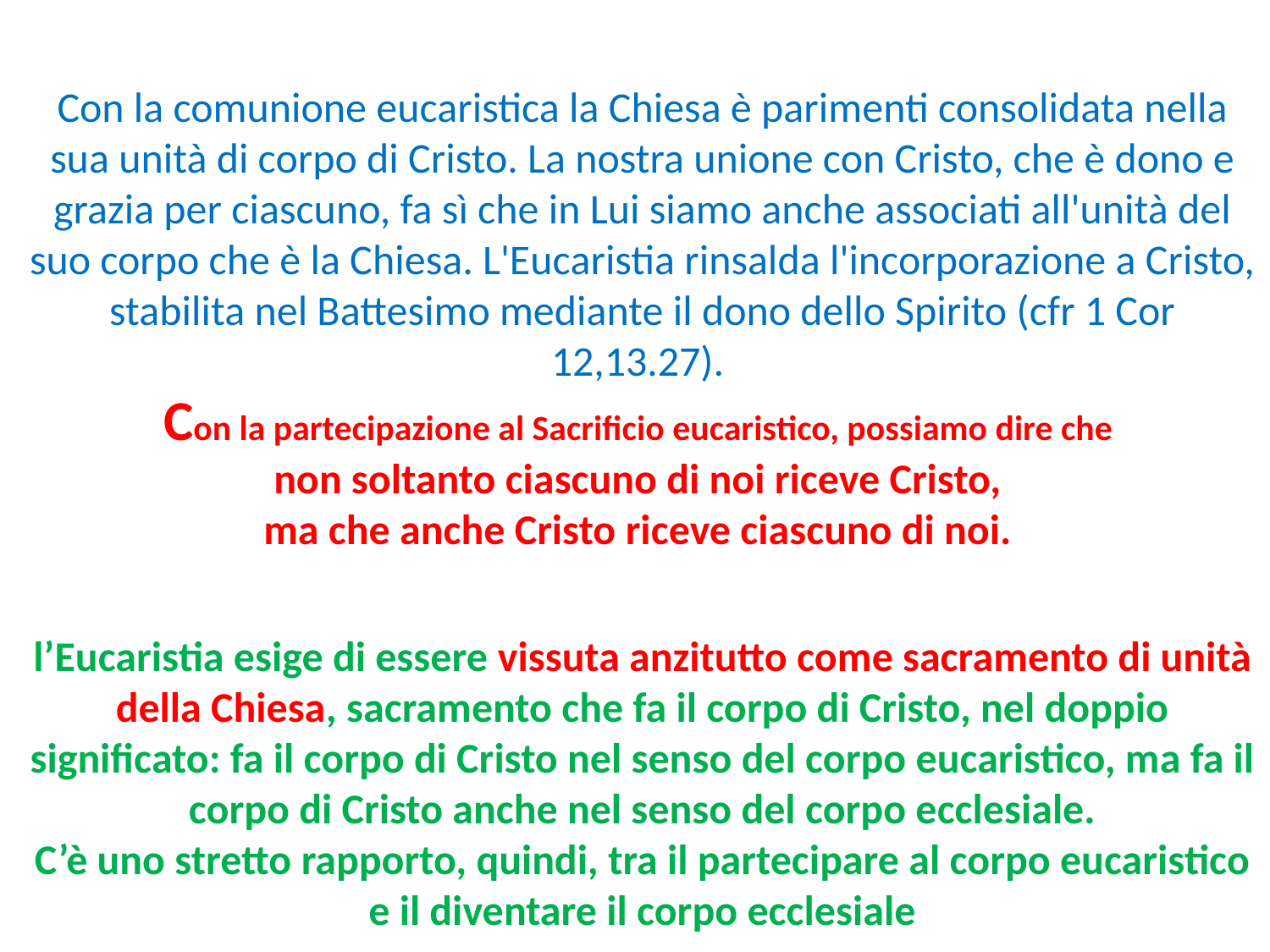

# Con la comunione eucaristica la Chiesa è parimenti consolidata nella sua unità di corpo di Cristo. La nostra unione con Cristo, che è dono e grazia per ciascuno, fa sì che in Lui siamo anche associati all'unità del suo corpo che è la Chiesa. L'Eucaristia rinsalda l'incorporazione a Cristo, stabilita nel Battesimo mediante il dono dello Spirito (cfr 1 Cor 12,13.27). Con la partecipazione al Sacrificio eucaristico, possiamo dire che non soltanto ciascuno di noi riceve Cristo, ma che anche Cristo riceve ciascuno di noi. l’Eucaristia esige di essere vissuta anzitutto come sacramento di unità della Chiesa, sacramento che fa il corpo di Cristo, nel doppio significato: fa il corpo di Cristo nel senso del corpo eucaristico, ma fa il corpo di Cristo anche nel senso del corpo ecclesiale. C’è uno stretto rapporto, quindi, tra il partecipare al corpo eucaristico e il diventare il corpo ecclesiale